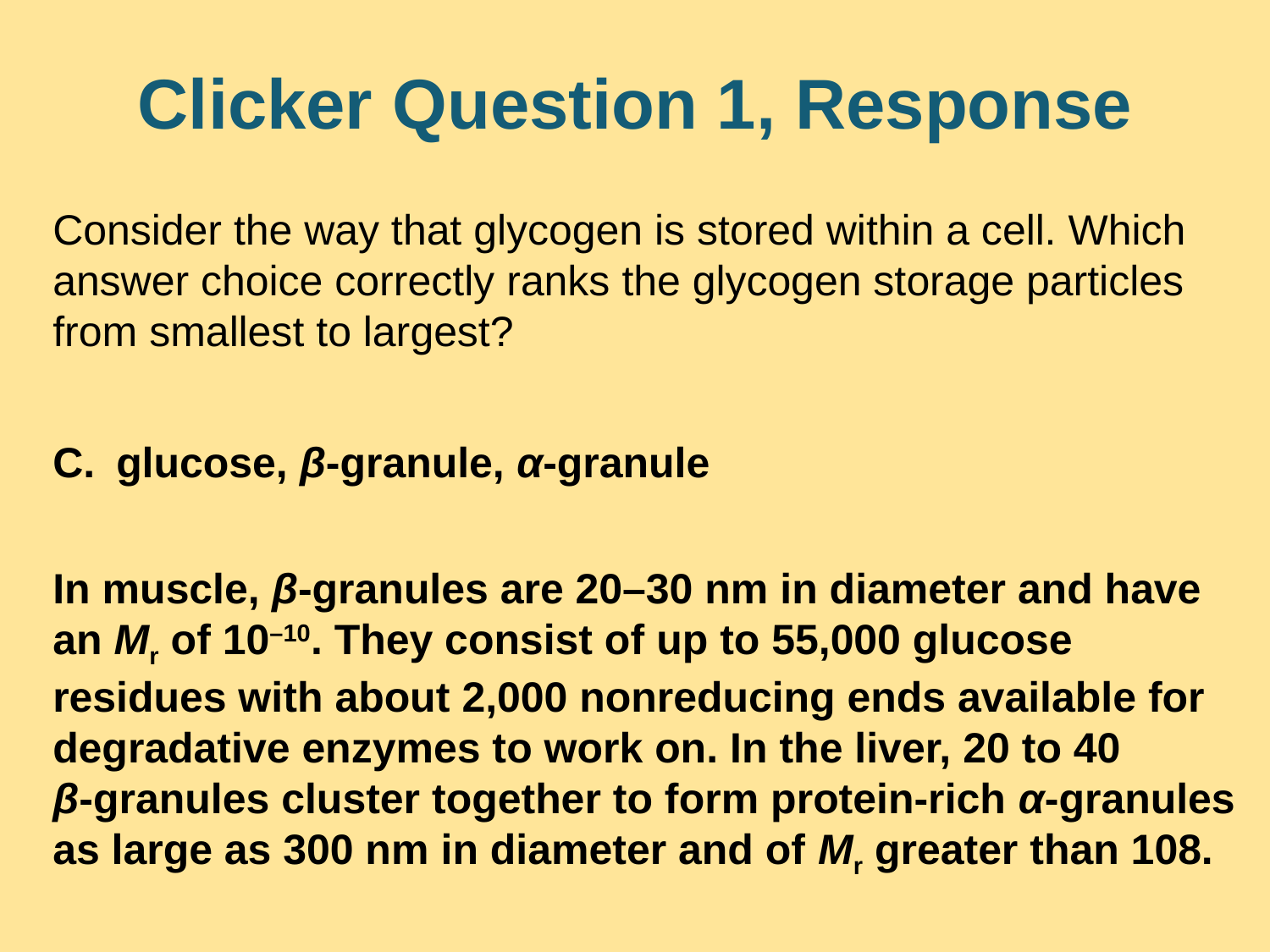

# Clicker Question 1, Response
Consider the way that glycogen is stored within a cell. Which answer choice correctly ranks the glycogen storage particles from smallest to largest?

glucose, β-granule, α-granule

In muscle, β-granules are 20–30 nm in diameter and have an Mr of 10–10. They consist of up to 55,000 glucose residues with about 2,000 nonreducing ends available for degradative enzymes to work on. In the liver, 20 to 40 β‑granules cluster together to form protein-rich α-granules as large as 300 nm in diameter and of Mr greater than 108.